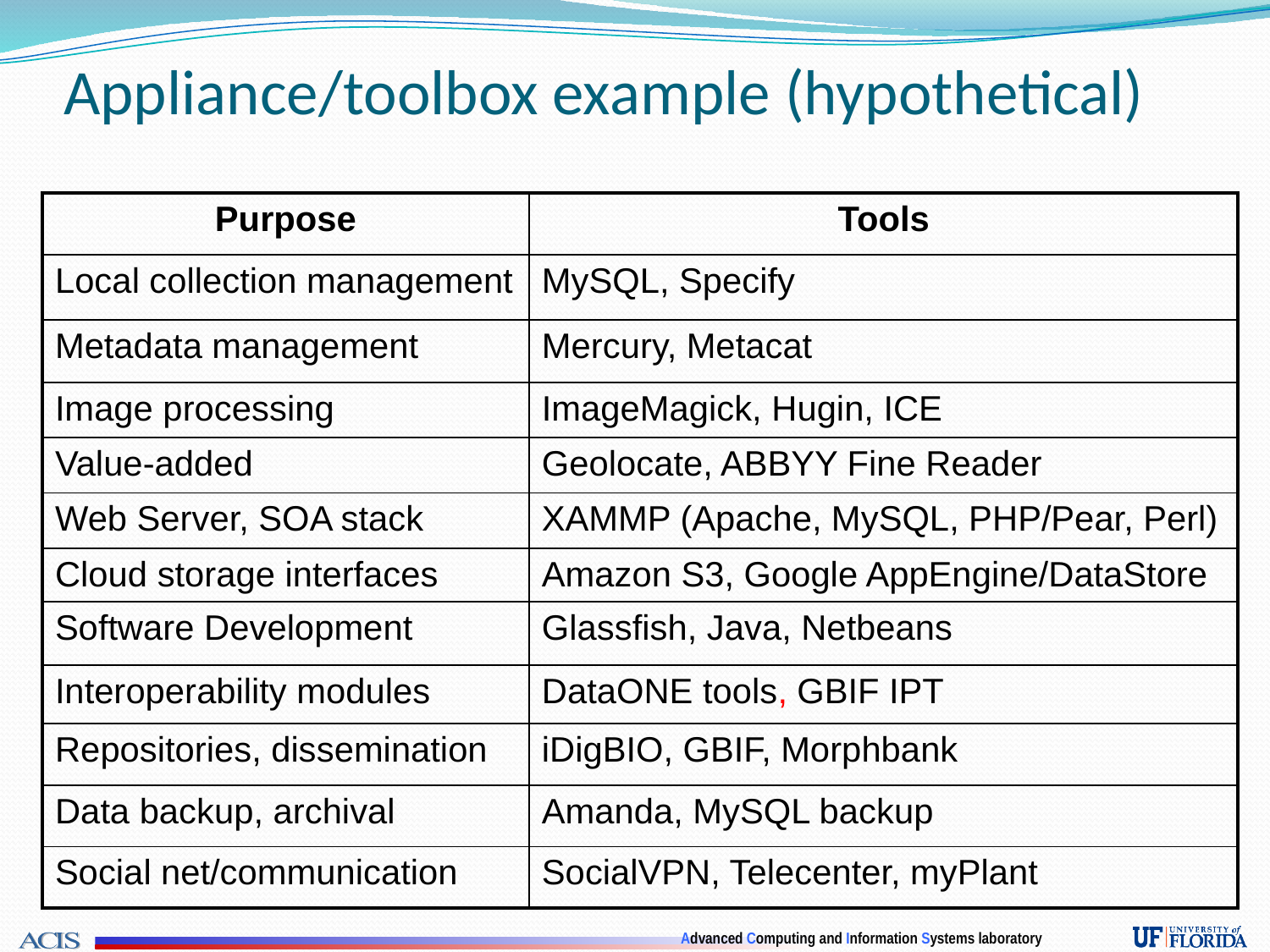

# Appliance/toolbox example (hypothetical)
| Purpose | Tools |
| --- | --- |
| Local collection management | MySQL, Specify |
| Metadata management | Mercury, Metacat |
| Image processing | ImageMagick, Hugin, ICE |
| Value-added | Geolocate, ABBYY Fine Reader |
| Web Server, SOA stack | XAMMP (Apache, MySQL, PHP/Pear, Perl) |
| Cloud storage interfaces | Amazon S3, Google AppEngine/DataStore |
| Software Development | Glassfish, Java, Netbeans |
| Interoperability modules | DataONE tools, GBIF IPT |
| Repositories, dissemination | iDigBIO, GBIF, Morphbank |
| Data backup, archival | Amanda, MySQL backup |
| Social net/communication | SocialVPN, Telecenter, myPlant |